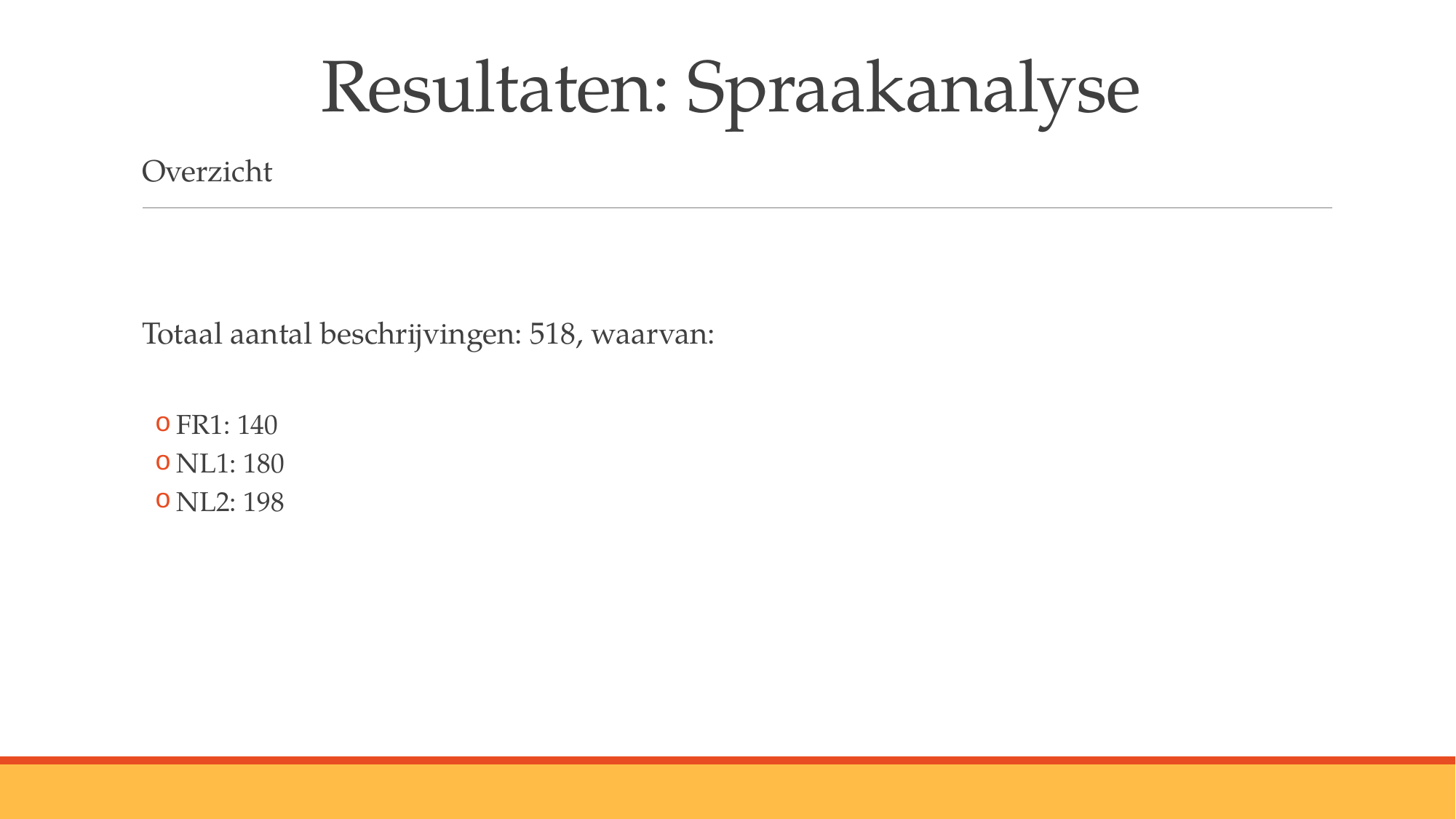

# Resultaten: Spraakanalyse
Overzicht

Totaal aantal beschrijvingen: 518, waarvan:

FR1: 140
NL1: 180
NL2: 198